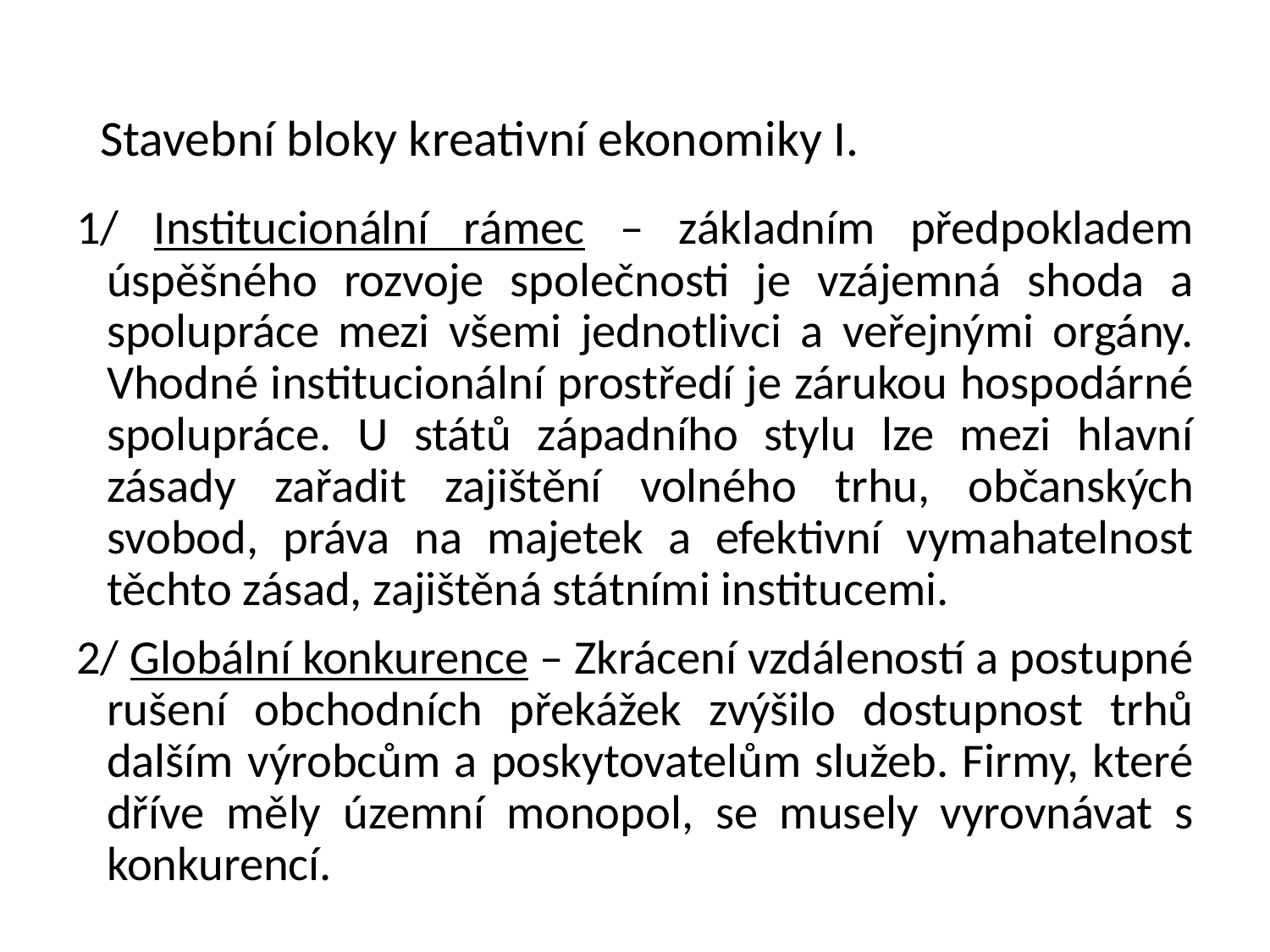

# Stavební bloky kreativní ekonomiky I.
1/ Institucionální rámec – základním předpokladem úspěšného rozvoje společnosti je vzájemná shoda a spolupráce mezi všemi jednotlivci a veřejnými orgány. Vhodné institucionální prostředí je zárukou hospodárné spolupráce. U států západního stylu lze mezi hlavní zásady zařadit zajištění volného trhu, občanských svobod, práva na majetek a efektivní vymahatelnost těchto zásad, zajištěná státními institucemi.
2/ Globální konkurence – Zkrácení vzdáleností a postupné rušení obchodních překážek zvýšilo dostupnost trhů dalším výrobcům a poskytovatelům služeb. Firmy, které dříve měly územní monopol, se musely vyrovnávat s konkurencí.